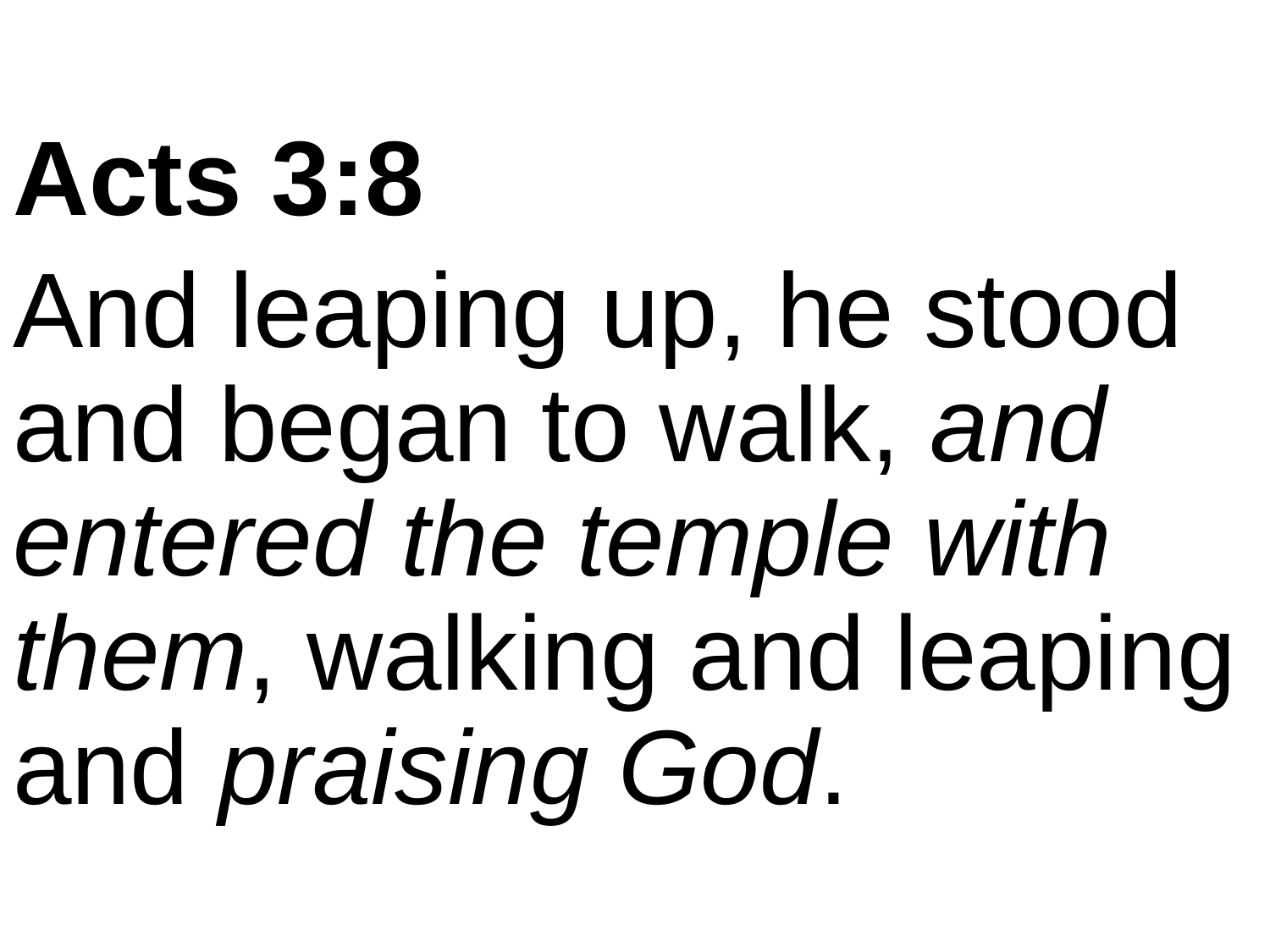

Acts 3:8
And leaping up, he stood and began to walk, and entered the temple with them, walking and leaping and praising God.